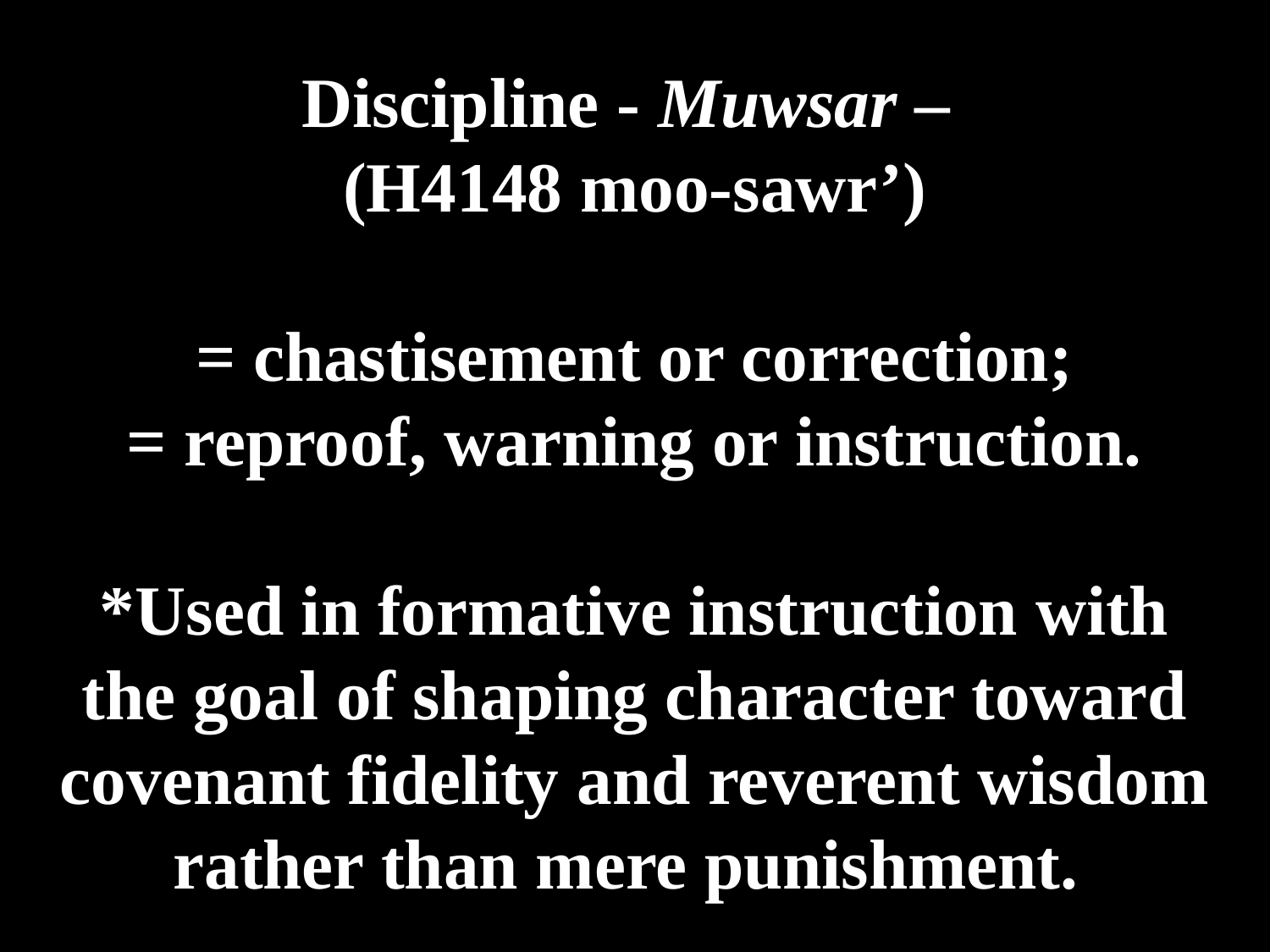

# Discipline - Muwsar – (H4148 moo-sawr’) = chastisement or correction; = reproof, warning or instruction. *Used in formative instruction with the goal of shaping character toward covenant fidelity and reverent wisdom rather than mere punishment.